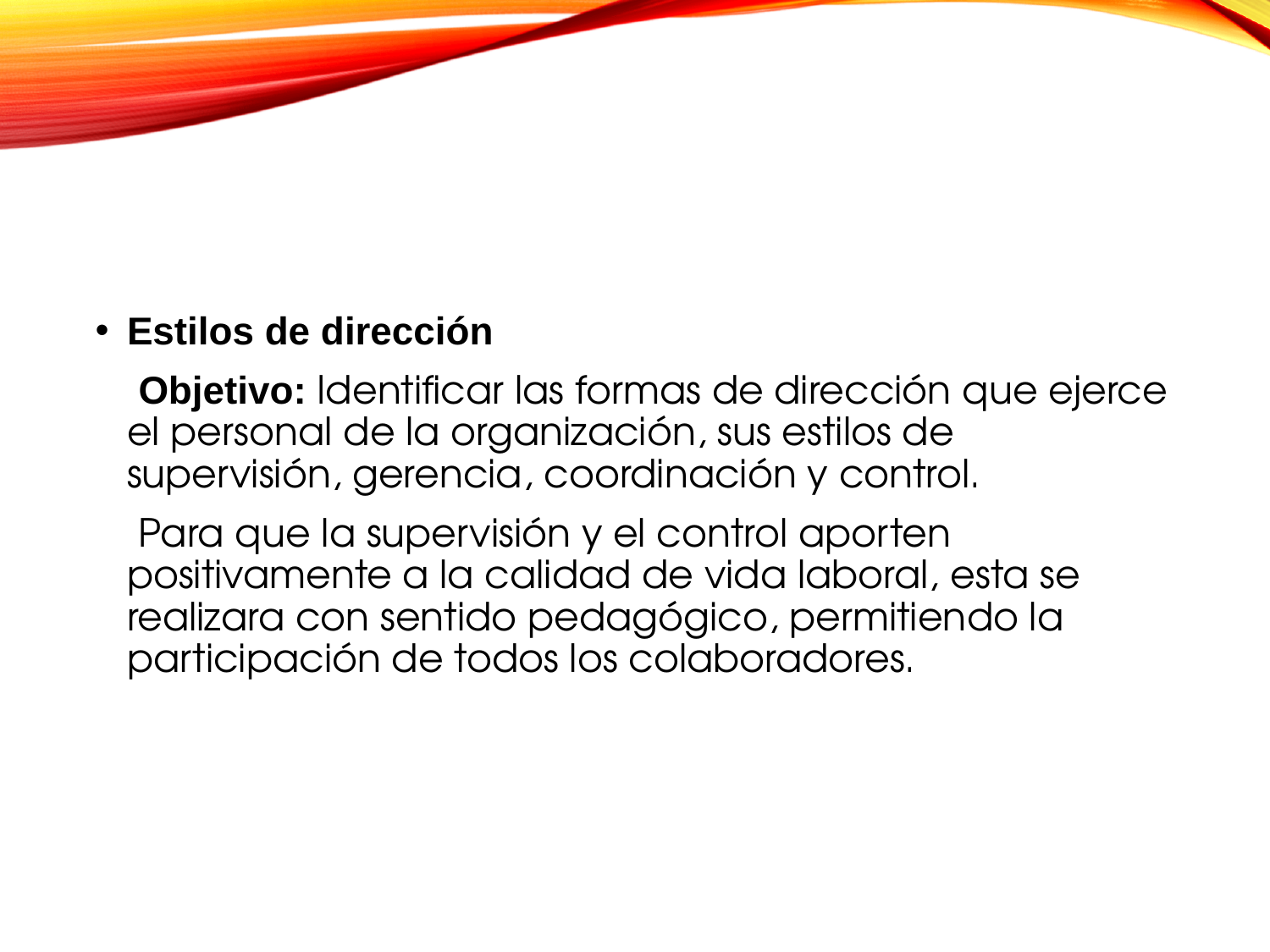

Estilos de dirección
    Objetivo: Identificar las formas de dirección que ejerce el personal de la organización, sus estilos de supervisión, gerencia, coordinación y control.
    Para que la supervisión y el control aporten positivamente a la calidad de vida laboral, esta se  realizara con sentido pedagógico, permitiendo la  participación de todos los colaboradores.